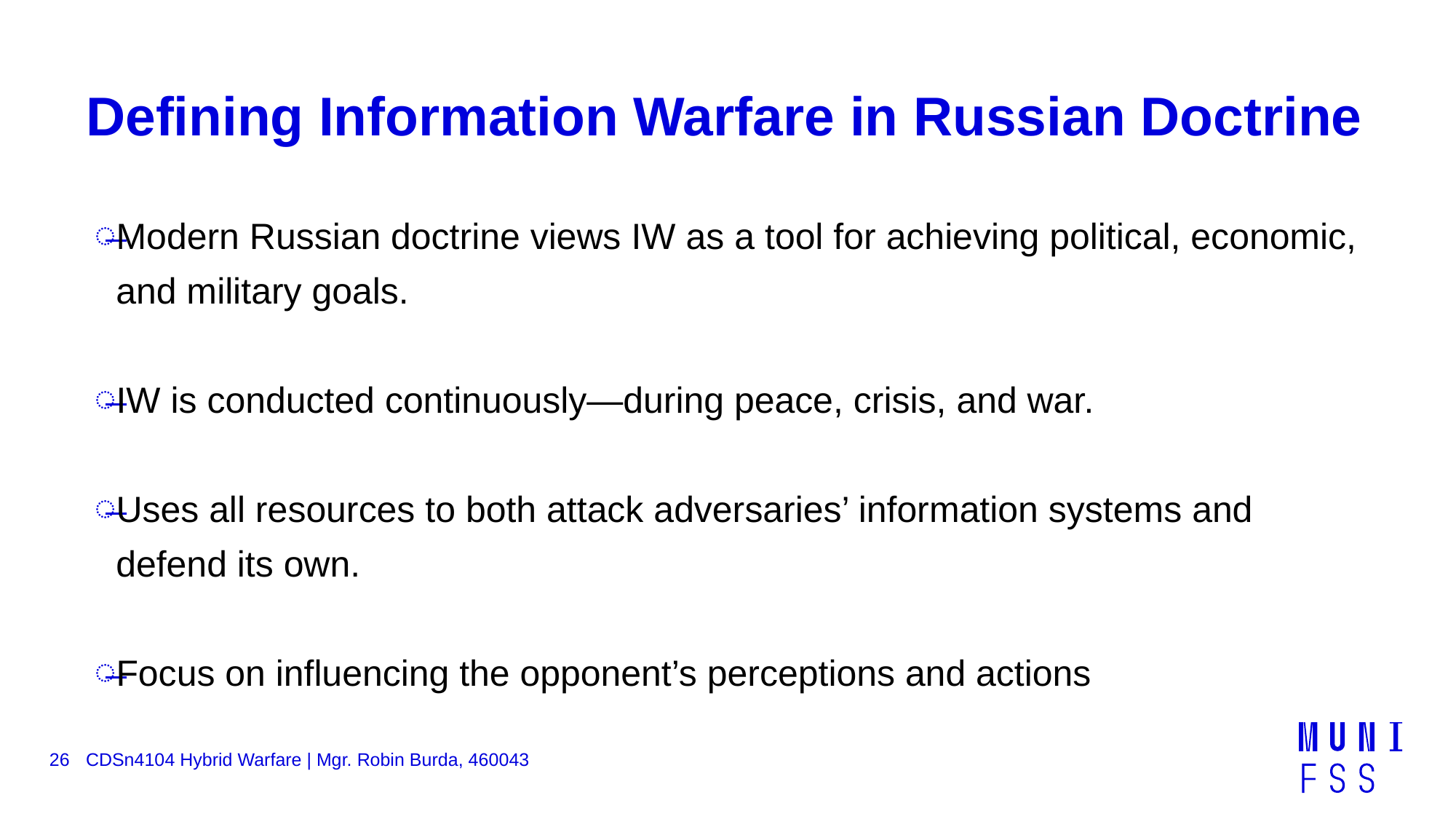

# Defining Information Warfare in Russian Doctrine
Modern Russian doctrine views IW as a tool for achieving political, economic, and military goals.

IW is conducted continuously—during peace, crisis, and war.

Uses all resources to both attack adversaries’ information systems and defend its own.

Focus on influencing the opponent’s perceptions and actions
26
CDSn4104 Hybrid Warfare | Mgr. Robin Burda, 460043